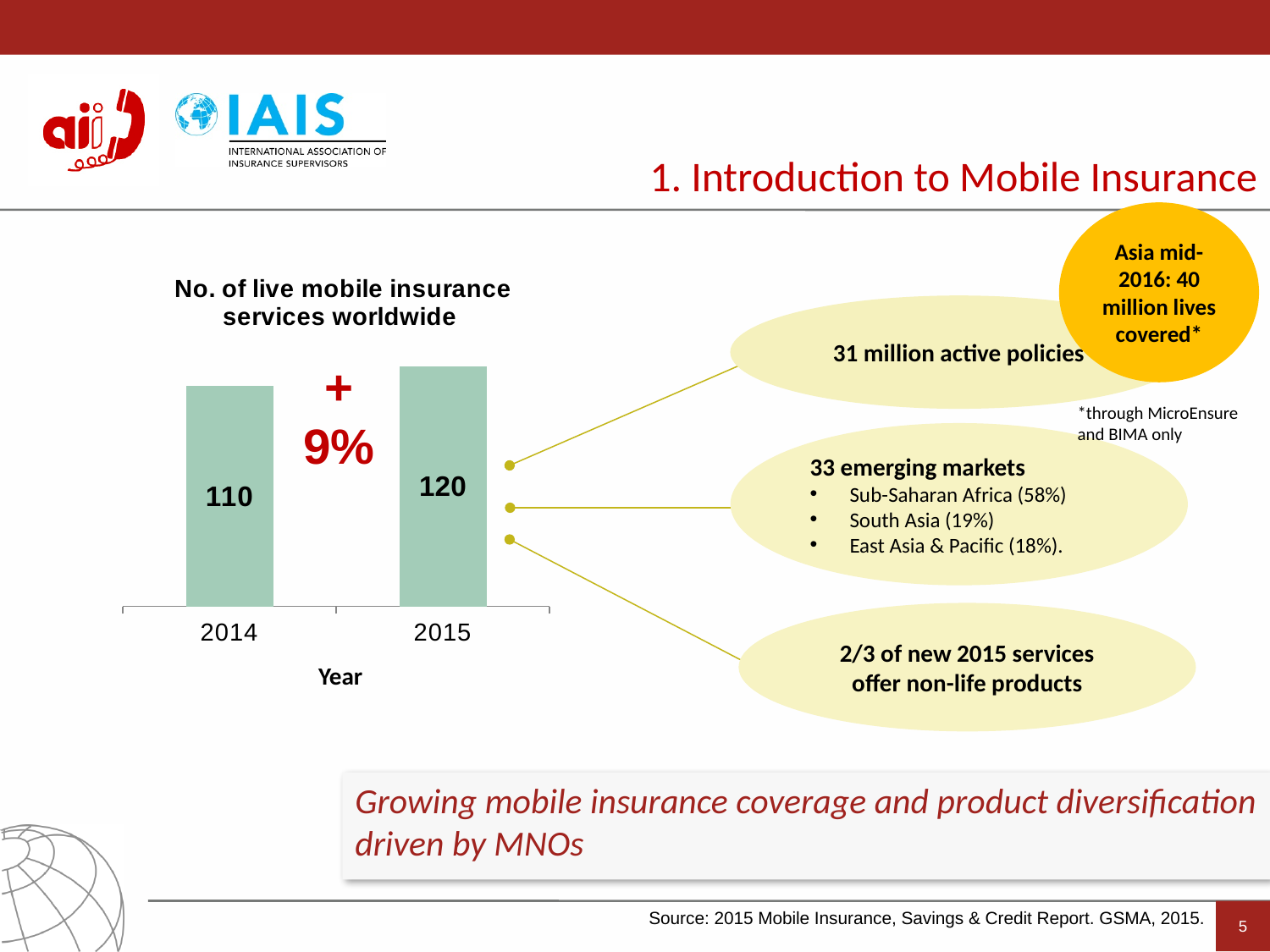

1. Introduction to Mobile Insurance
Asia mid-2016: 40 million lives covered*

### Chart: No. of live mobile insurance services worldwide

| Category | No. of live mobile insurance services |
|---|---|
| 2014 | 110.0 |
| 2015 | 120.0 |
31 million active policies
+ 9%
*through MicroEnsure and BIMA only
33 emerging markets
Sub-Saharan Africa (58%)
South Asia (19%)
East Asia & Pacific (18%).
2/3 of new 2015 services offer non-life products
Year
Growing mobile insurance coverage and product diversification driven by MNOs

Source: 2015 Mobile Insurance, Savings & Credit Report. GSMA, 2015.
5